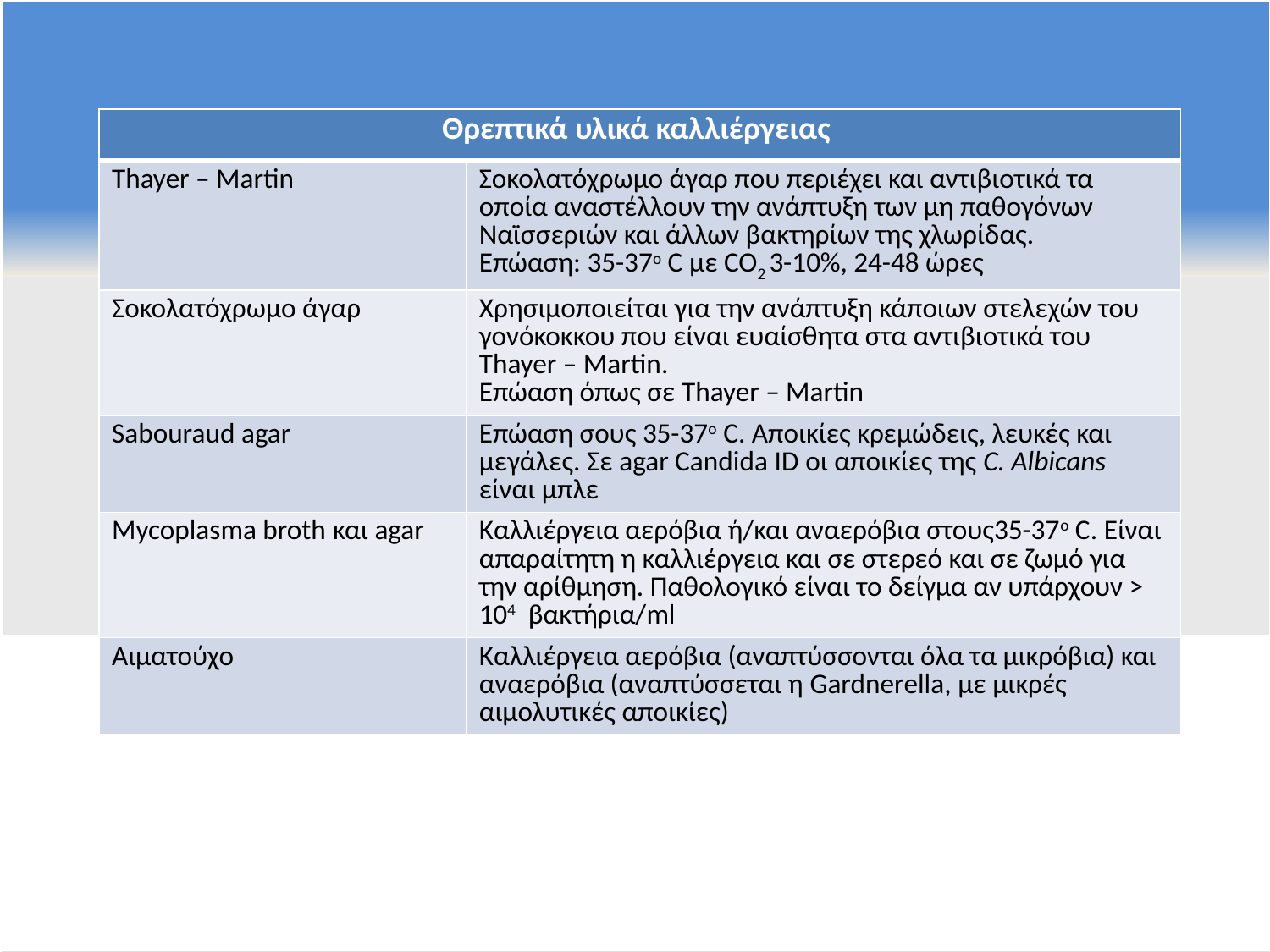

| Θρεπτικά υλικά καλλιέργειας |  |
| --- | --- |
| Thayer – Martin | Σοκολατόχρωμο άγαρ που περιέχει και αντιβιοτικά τα οποία αναστέλλουν την ανάπτυξη των μη παθογόνων Ναϊσσεριών και άλλων βακτηρίων της χλωρίδας. Επώαση: 35-37ο C με CO2 3-10%, 24-48 ώρες |
| Σοκολατόχρωμο άγαρ | Χρησιμοποιείται για την ανάπτυξη κάποιων στελεχών του γονόκοκκου που είναι ευαίσθητα στα αντιβιοτικά του Thayer – Martin. Επώαση όπως σε Thayer – Martin |
| Sabouraud agar | Επώαση σους 35-37ο C. Αποικίες κρεμώδεις, λευκές και μεγάλες. Σε agar Candida ID οι αποικίες της C. Albicans είναι μπλε |
| Mycoplasma broth και agar | Καλλιέργεια αερόβια ή/και αναερόβια στους35-37ο C. Είναι απαραίτητη η καλλιέργεια και σε στερεό και σε ζωμό για την αρίθμηση. Παθολογικό είναι το δείγμα αν υπάρχουν > 104 βακτήρια/ml |
| Αιματούχο | Καλλιέργεια αερόβια (αναπτύσσονται όλα τα μικρόβια) και αναερόβια (αναπτύσσεται η Gardnerella, με μικρές αιμολυτικές αποικίες) |